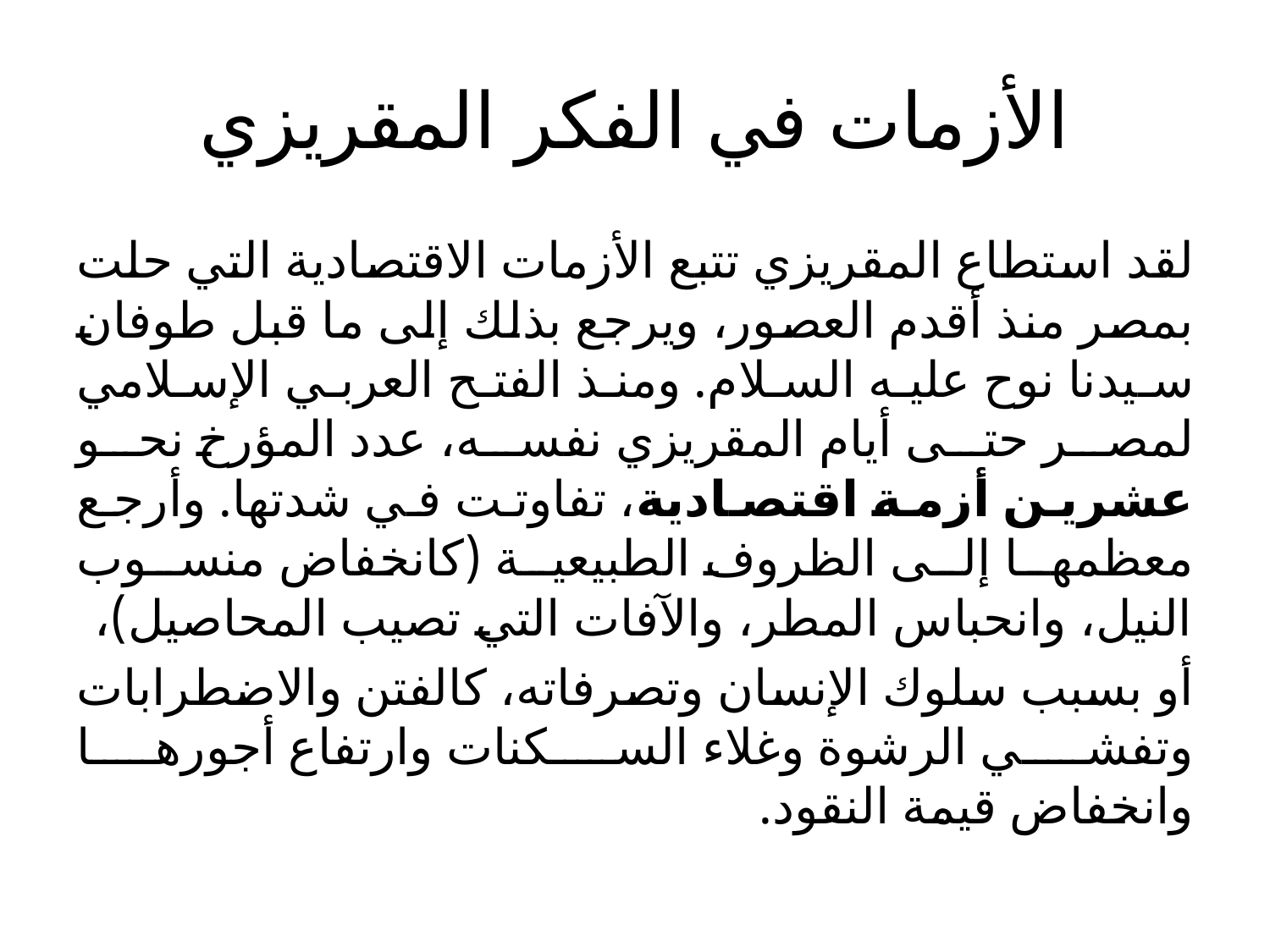

# الأزمات في الفكر المقريزي
لقد استطاع المقريزي تتبع الأزمات الاقتصادية التي حلت بمصر منذ أقدم العصور، ويرجع بذلك إلى ما قبل طوفان سيدنا نوح عليه السلام. ومنذ الفتح العربي الإسلامي لمصر حتى أيام المقريزي نفسه، عدد المؤرخ نحو عشرين أزمة اقتصادية، تفاوتت في شدتها. وأرجع معظمها إلى الظروف الطبيعية (كانخفاض منسوب النيل، وانحباس المطر، والآفات التي تصيب المحاصيل)،
أو بسبب سلوك الإنسان وتصرفاته، كالفتن والاضطرابات وتفشي الرشوة وغلاء السكنات وارتفاع أجورها وانخفاض قيمة النقود.